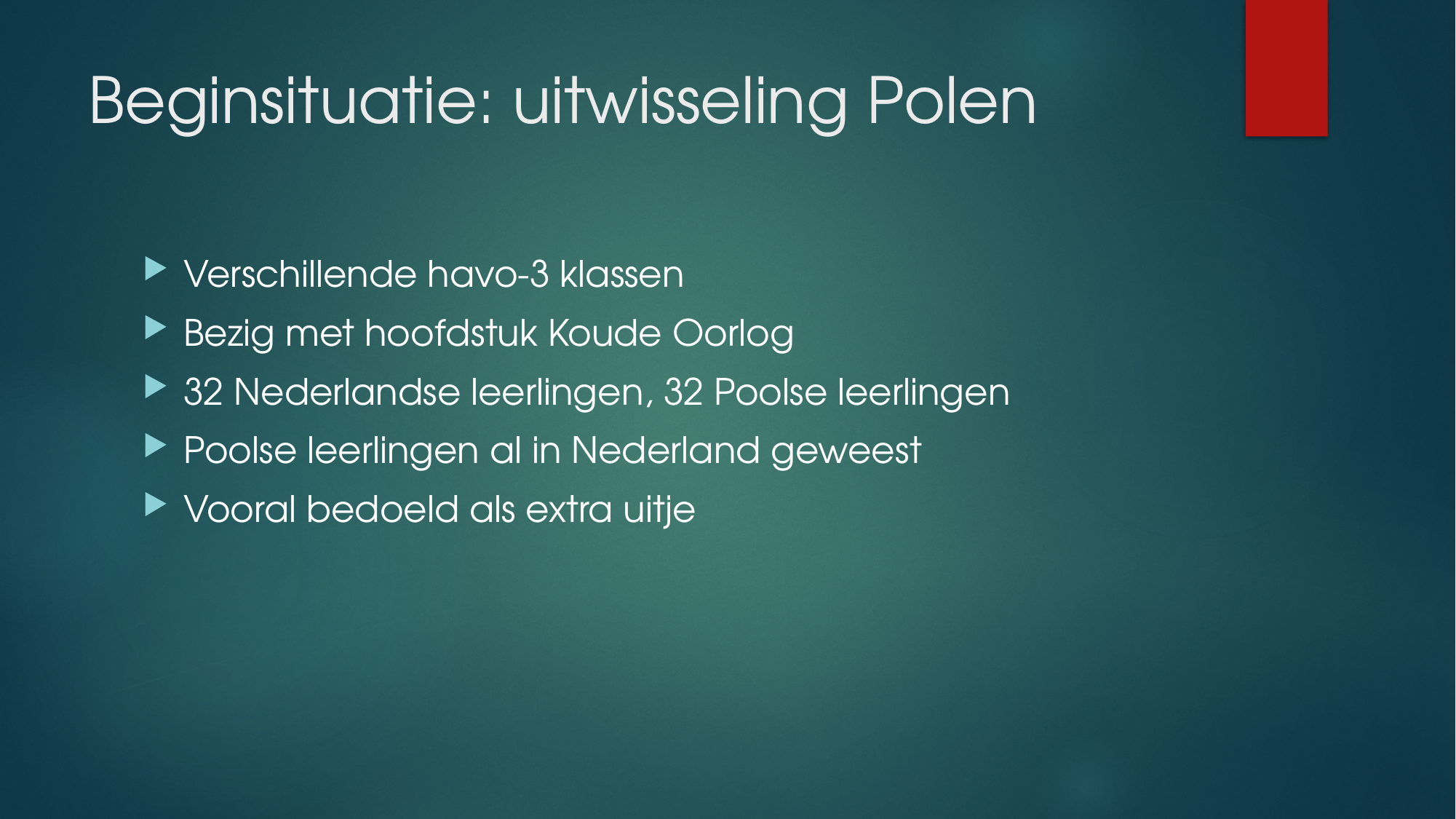

# Beginsituatie: uitwisseling Polen
Verschillende havo-3 klassen
Bezig met hoofdstuk Koude Oorlog
32 Nederlandse leerlingen, 32 Poolse leerlingen
Poolse leerlingen al in Nederland geweest
Vooral bedoeld als extra uitje